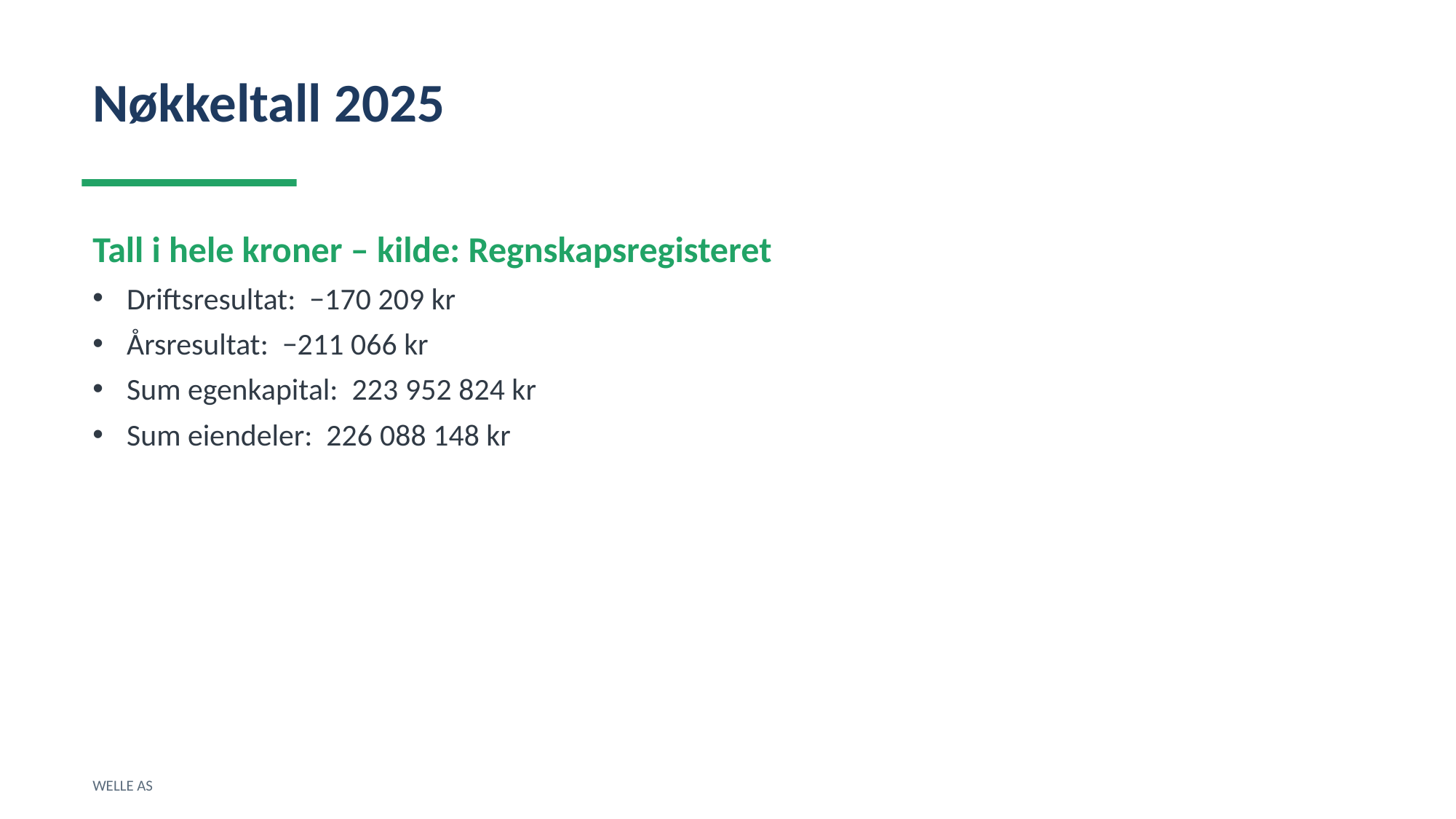

Nøkkeltall 2025

Tall i hele kroner – kilde: Regnskapsregisteret
Driftsresultat:  −170 209 kr
Årsresultat:  −211 066 kr
Sum egenkapital:  223 952 824 kr
Sum eiendeler:  226 088 148 kr
WELLE AS